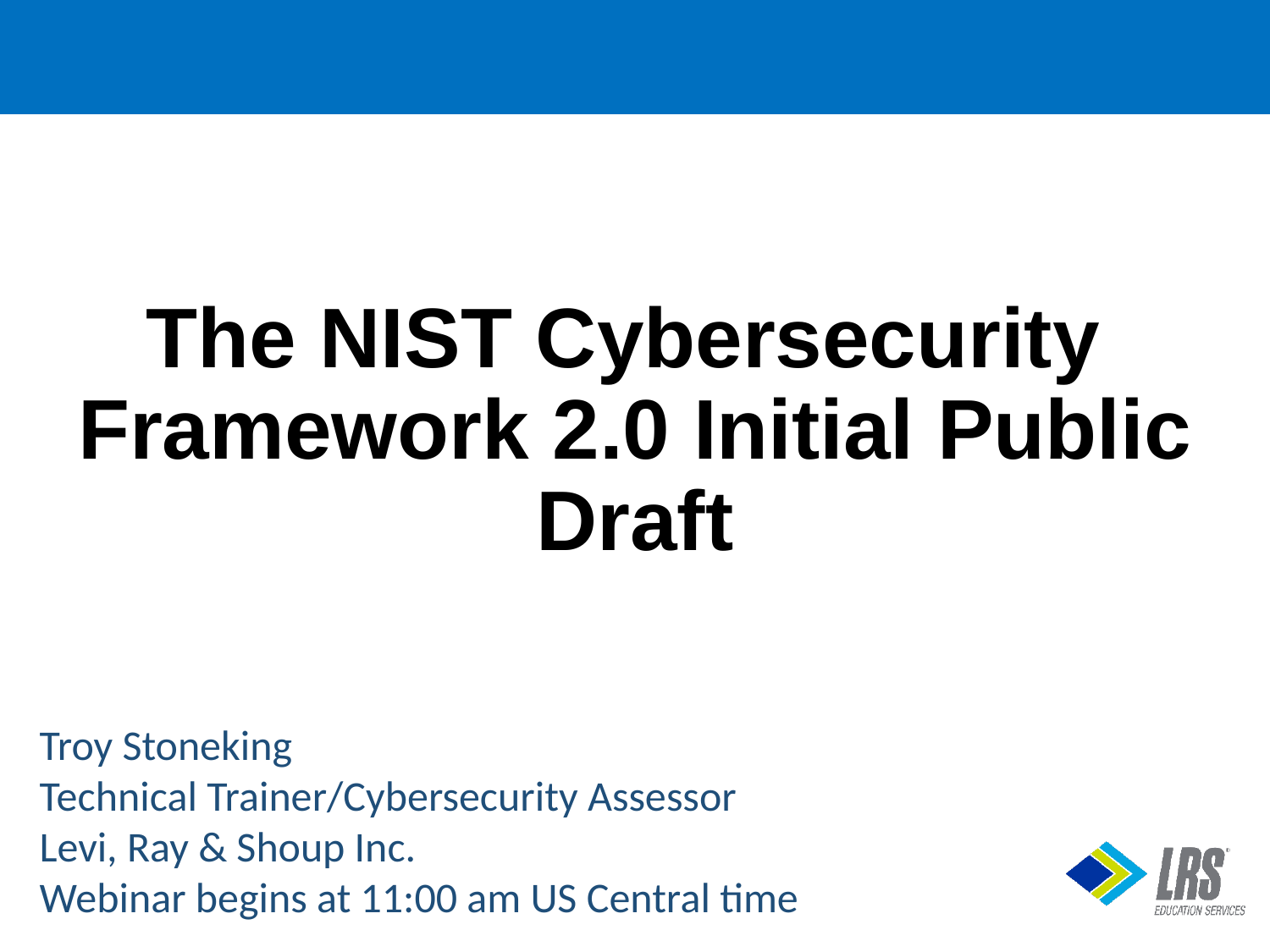

# The NIST Cybersecurity Framework 2.0 Initial Public Draft
Troy Stoneking
Technical Trainer/Cybersecurity Assessor
Levi, Ray & Shoup Inc.
Webinar begins at 11:00 am US Central time